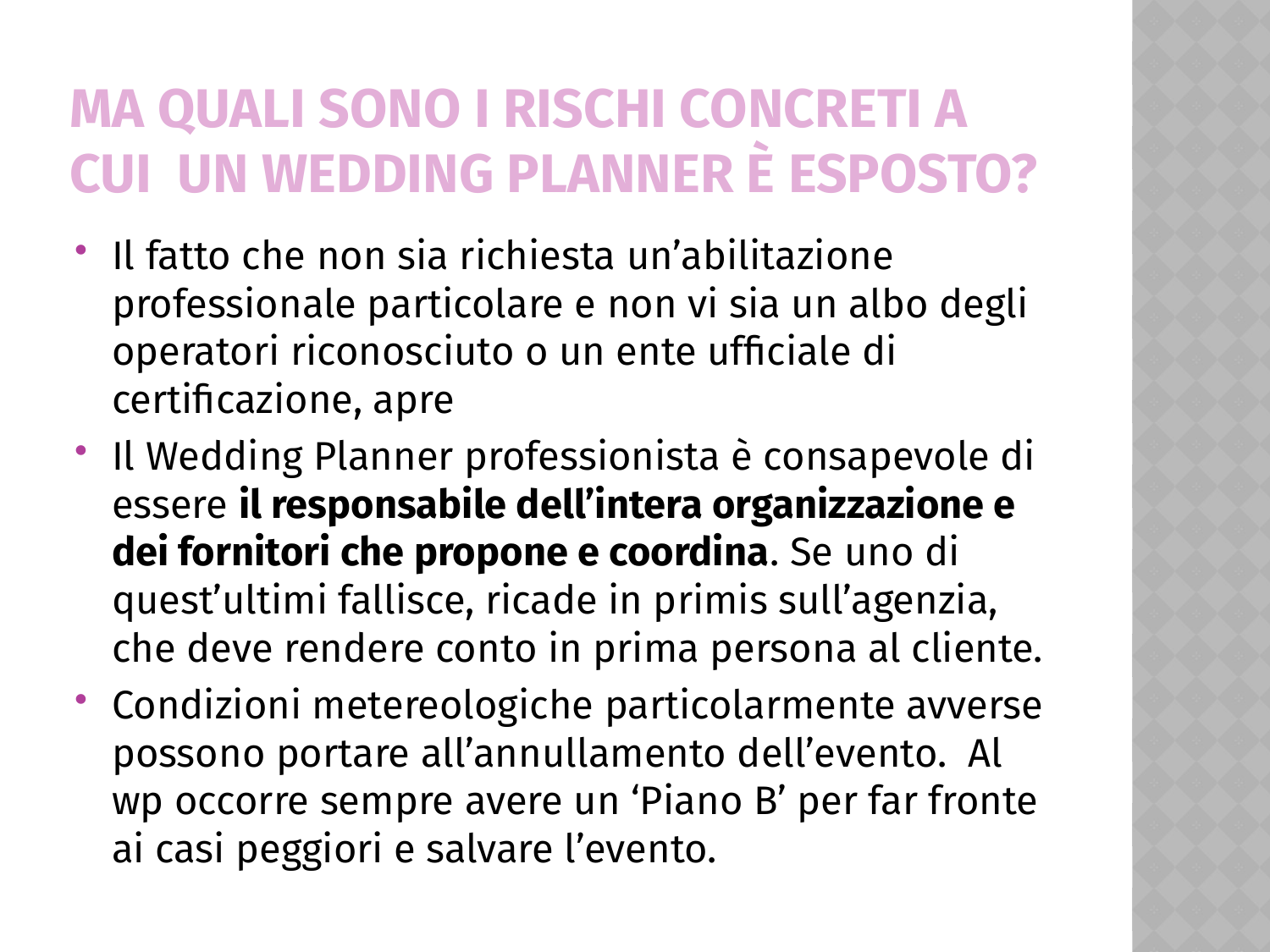

# ma quali sono i rischi concreti a cui  un Wedding Planner è esposto?
Il fatto che non sia richiesta un’abilitazione professionale particolare e non vi sia un albo degli operatori riconosciuto o un ente ufficiale di certificazione, apre
Il Wedding Planner professionista è consapevole di essere il responsabile dell’intera organizzazione e dei fornitori che propone e coordina. Se uno di quest’ultimi fallisce, ricade in primis sull’agenzia, che deve rendere conto in prima persona al cliente.
Condizioni metereologiche particolarmente avverse possono portare all’annullamento dell’evento.  Al wp occorre sempre avere un ‘Piano B’ per far fronte ai casi peggiori e salvare l’evento.